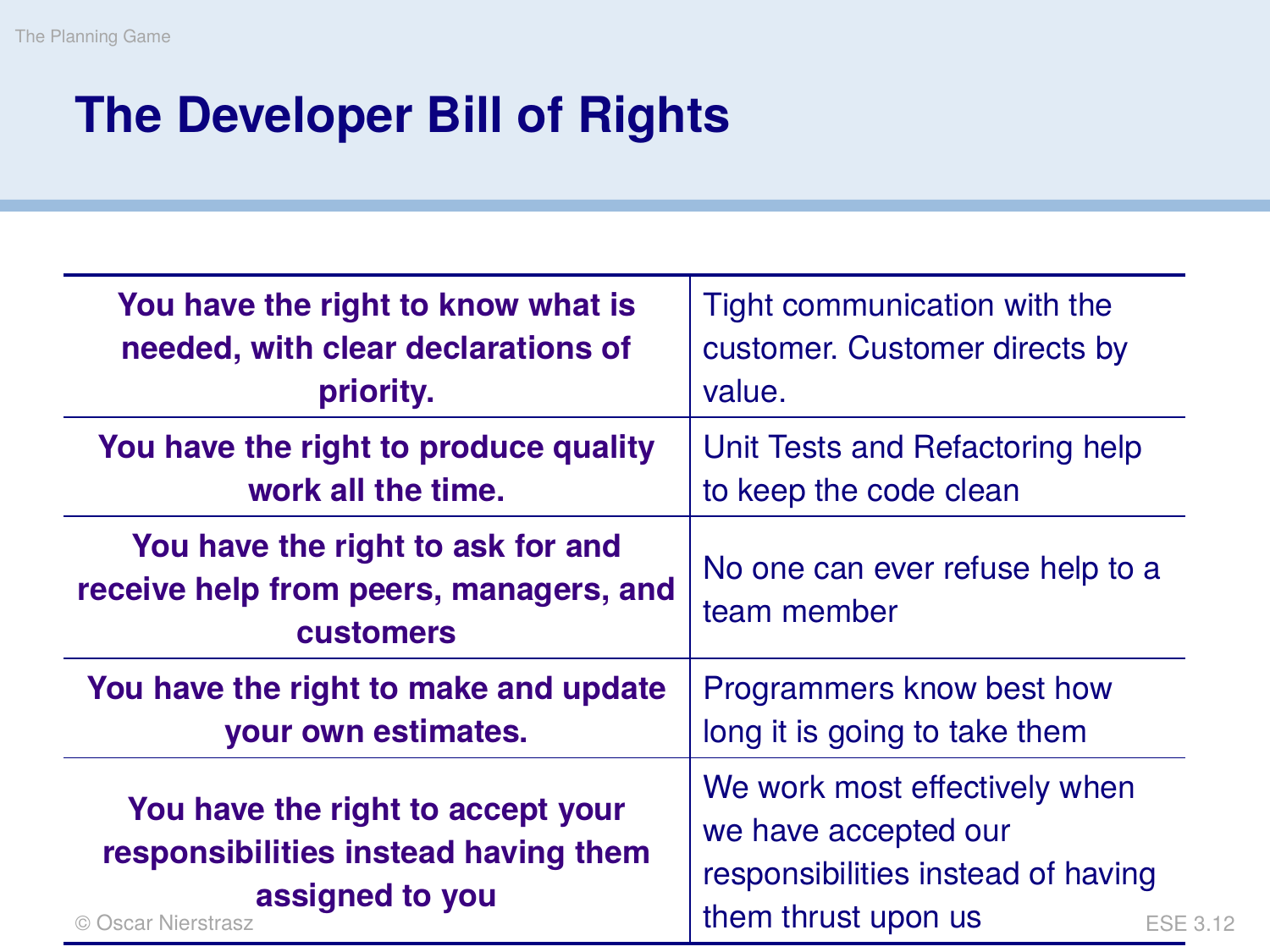

The Planning Game
# The Developer Bill of Rights
| You have the right to know what is needed, with clear declarations of priority. | Tight communication with the customer. Customer directs by value. |
| --- | --- |
| You have the right to produce quality work all the time. | Unit Tests and Refactoring help to keep the code clean |
| You have the right to ask for and receive help from peers, managers, and customers | No one can ever refuse help to a team member |
| You have the right to make and update your own estimates. | Programmers know best how long it is going to take them |
| You have the right to accept your responsibilities instead having them assigned to you | We work most effectively when we have accepted our responsibilities instead of having them thrust upon us |
© Oscar Nierstrasz
ESE 3.12